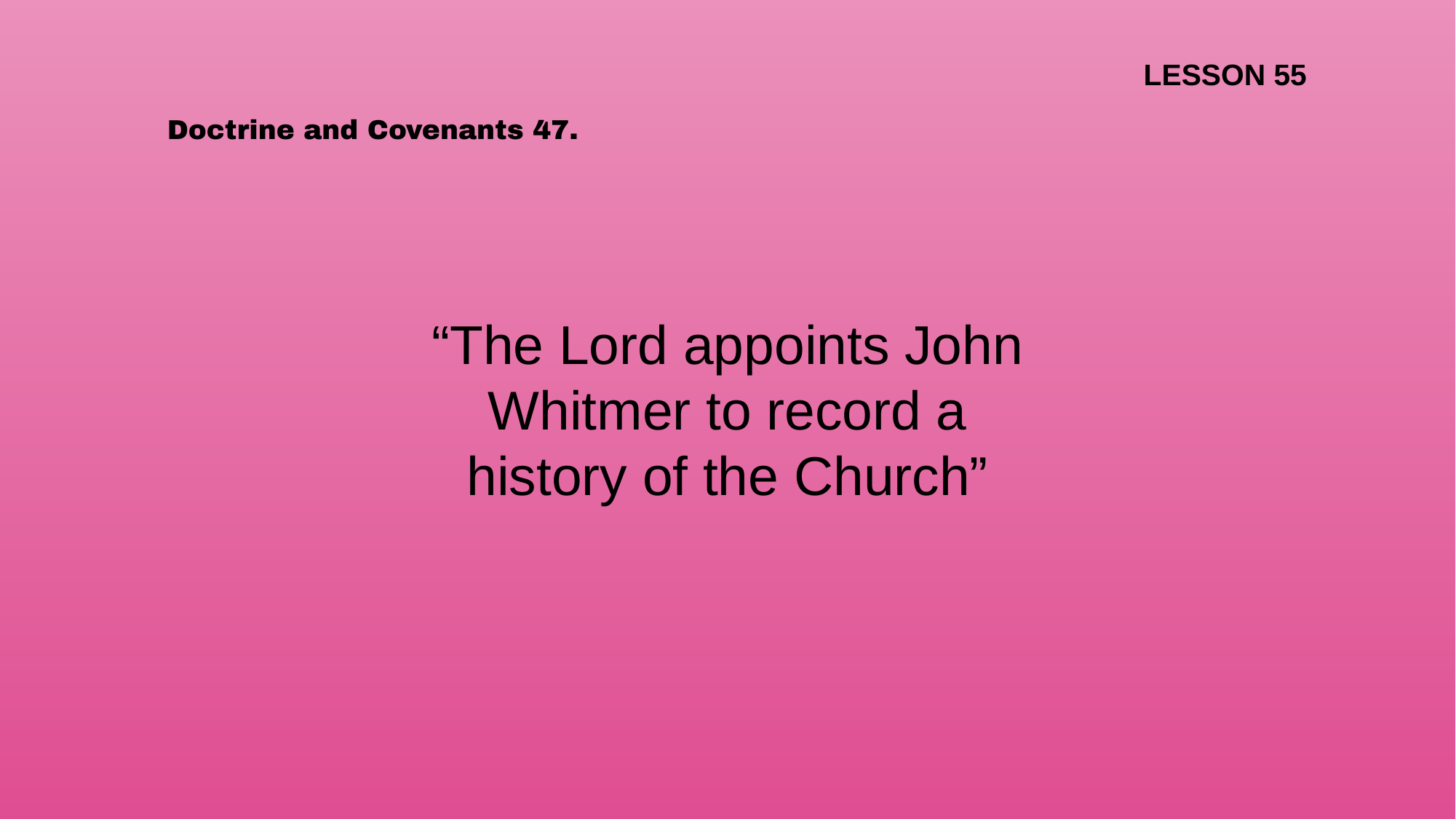

LESSON 55
Doctrine and Covenants 47.
“The Lord appoints John Whitmer to record a history of the Church”